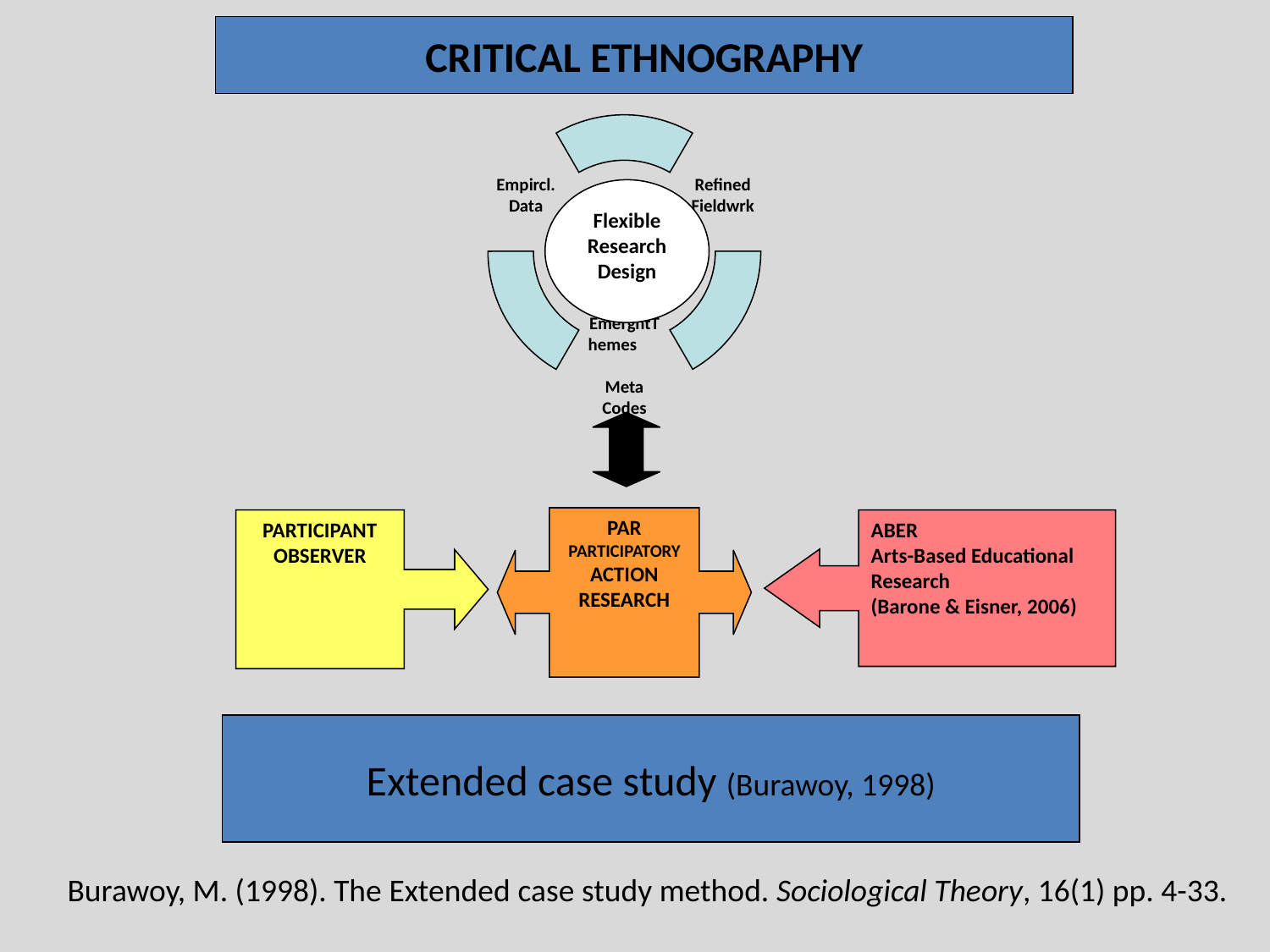

CRITICAL ETHNOGRAPHY

Refined
Fieldwrk
Empircl.
Data
Flexible Research Design
EmergntThemes
Meta Codes

PAR
PARTICIPATORY
ACTION
RESEARCH

ABER
Arts-Based Educational Research
(Barone & Eisner, 2006)
PARTICIPANT
OBSERVER

Extended case study (Burawoy, 1998)
Burawoy, M. (1998). The Extended case study method. Sociological Theory, 16(1) pp. 4-33.